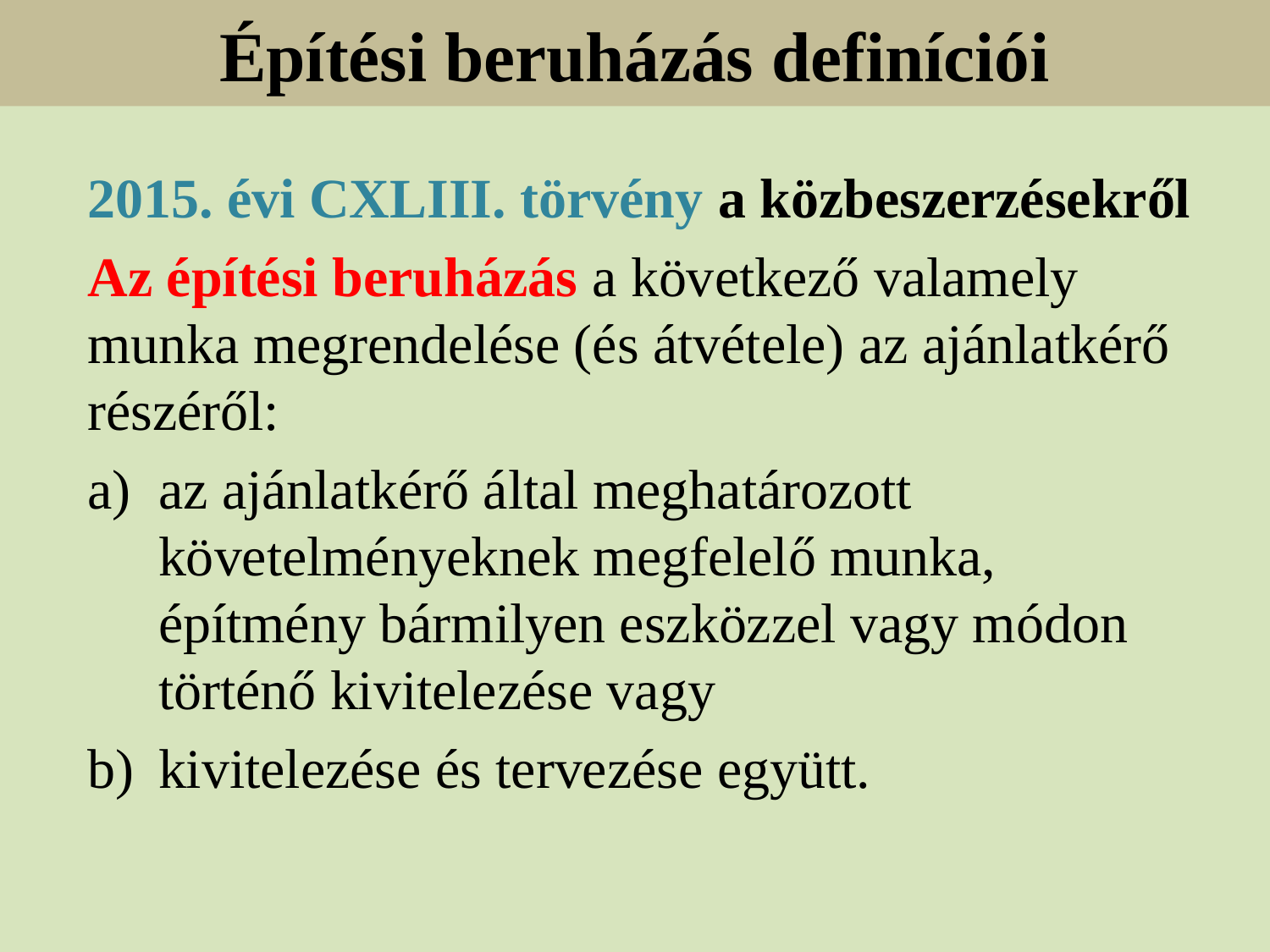

# Építési beruházás definíciói
2015. évi CXLIII. törvény a közbeszerzésekről
Az építési beruházás a következő valamely munka megrendelése (és átvétele) az ajánlatkérő részéről:
az ajánlatkérő által meghatározott követelményeknek megfelelő munka, építmény bármilyen eszközzel vagy módon történő kivitelezése vagy
kivitelezése és tervezése együtt.